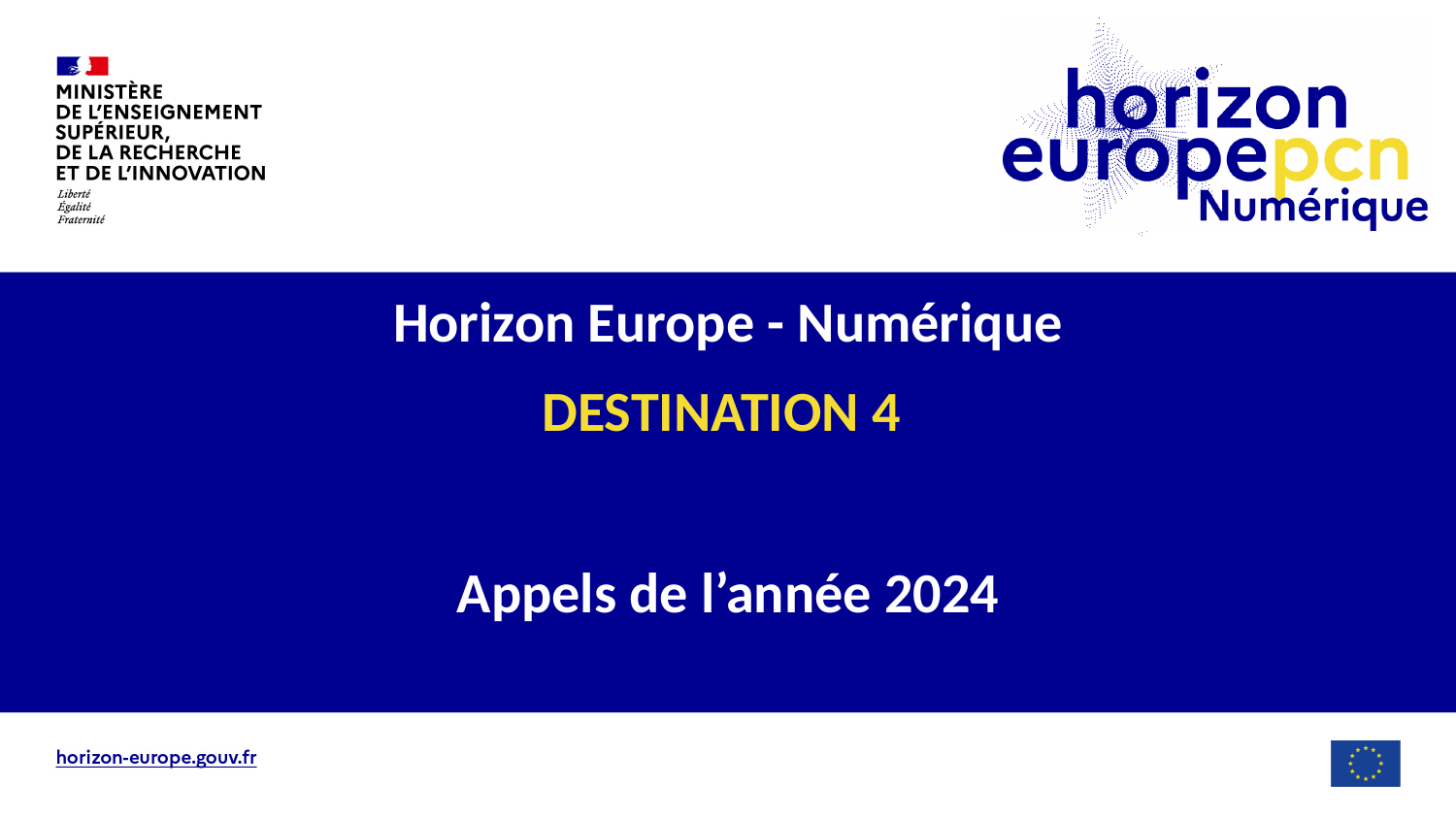

#
Horizon Europe - Numérique
DESTINATION 4

Appels de l’année 2024